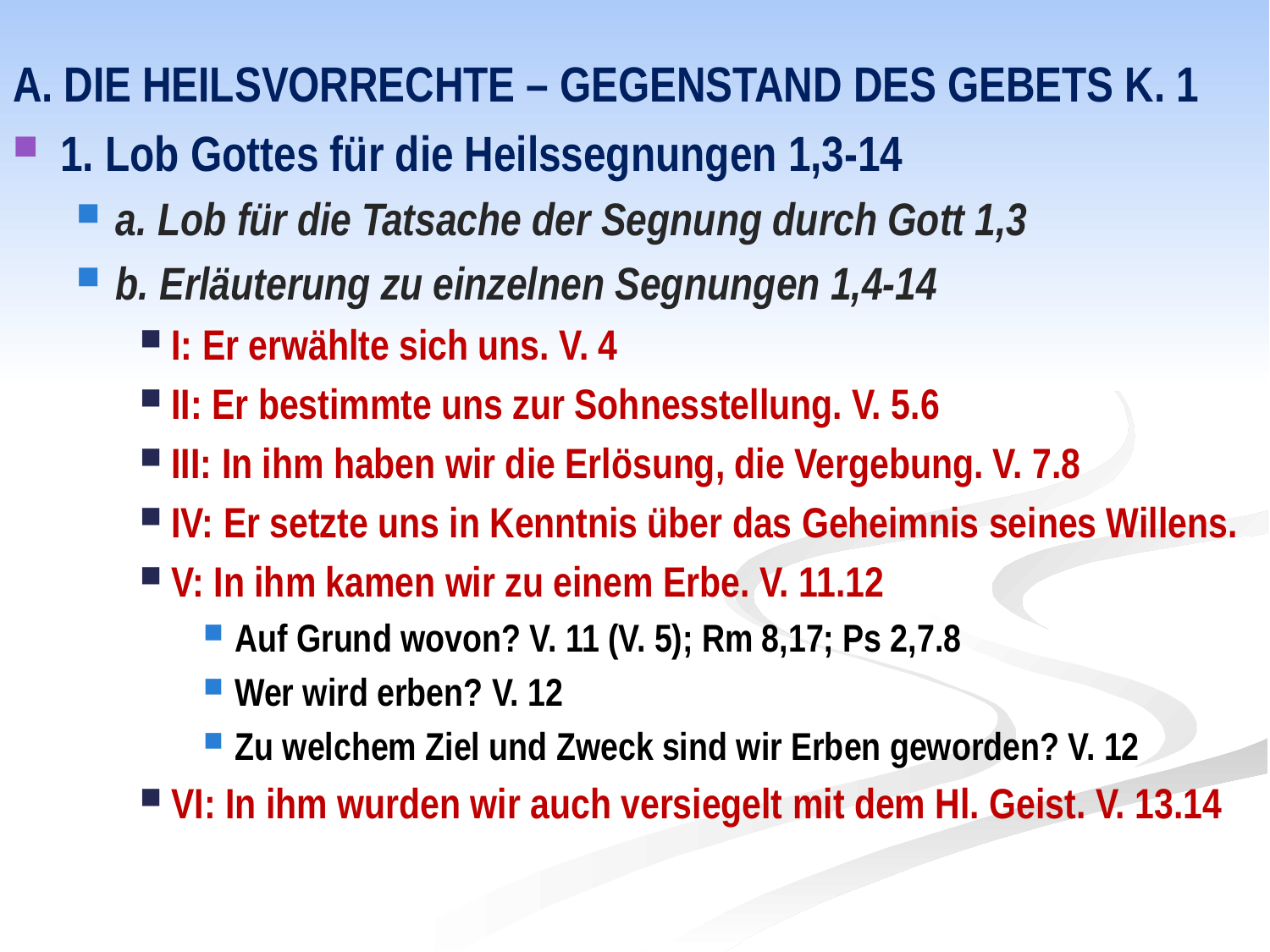

A. Die Heilsvorrechte – Gegenstand des Gebets K. 1
1. Lob Gottes für die Heilssegnungen 1,3-14
a. Lob für die Tatsache der Segnung durch Gott 1,3
b. Erläuterung zu einzelnen Segnungen 1,4-14
I: Er erwählte sich uns. V. 4
II: Er bestimmte uns zur Sohnesstellung. V. 5.6
III: In ihm haben wir die Erlösung, die Vergebung. V. 7.8
IV: Er setzte uns in Kenntnis über das Geheimnis seines Willens.
V: In ihm kamen wir zu einem Erbe. V. 11.12
Auf Grund wovon? V. 11 (V. 5); Rm 8,17; Ps 2,7.8
Wer wird erben? V. 12
Zu welchem Ziel und Zweck sind wir Erben geworden? V. 12
VI: In ihm wurden wir auch versiegelt mit dem Hl. Geist. V. 13.14